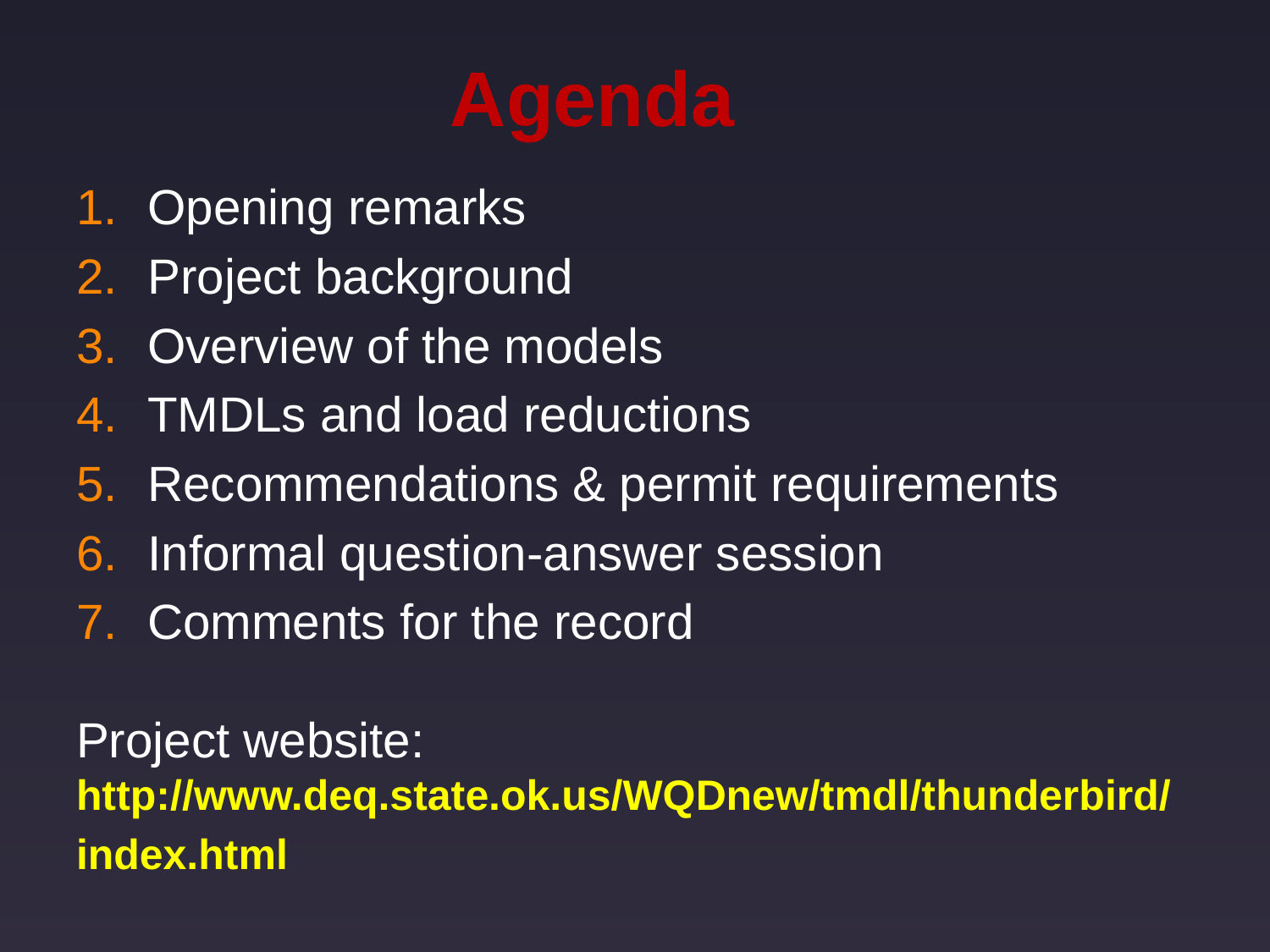

Agenda
Opening remarks
Project background
Overview of the models
TMDLs and load reductions
Recommendations & permit requirements
Informal question-answer session
Comments for the record

Project website: http://www.deq.state.ok.us/WQDnew/tmdl/thunderbird/
index.html